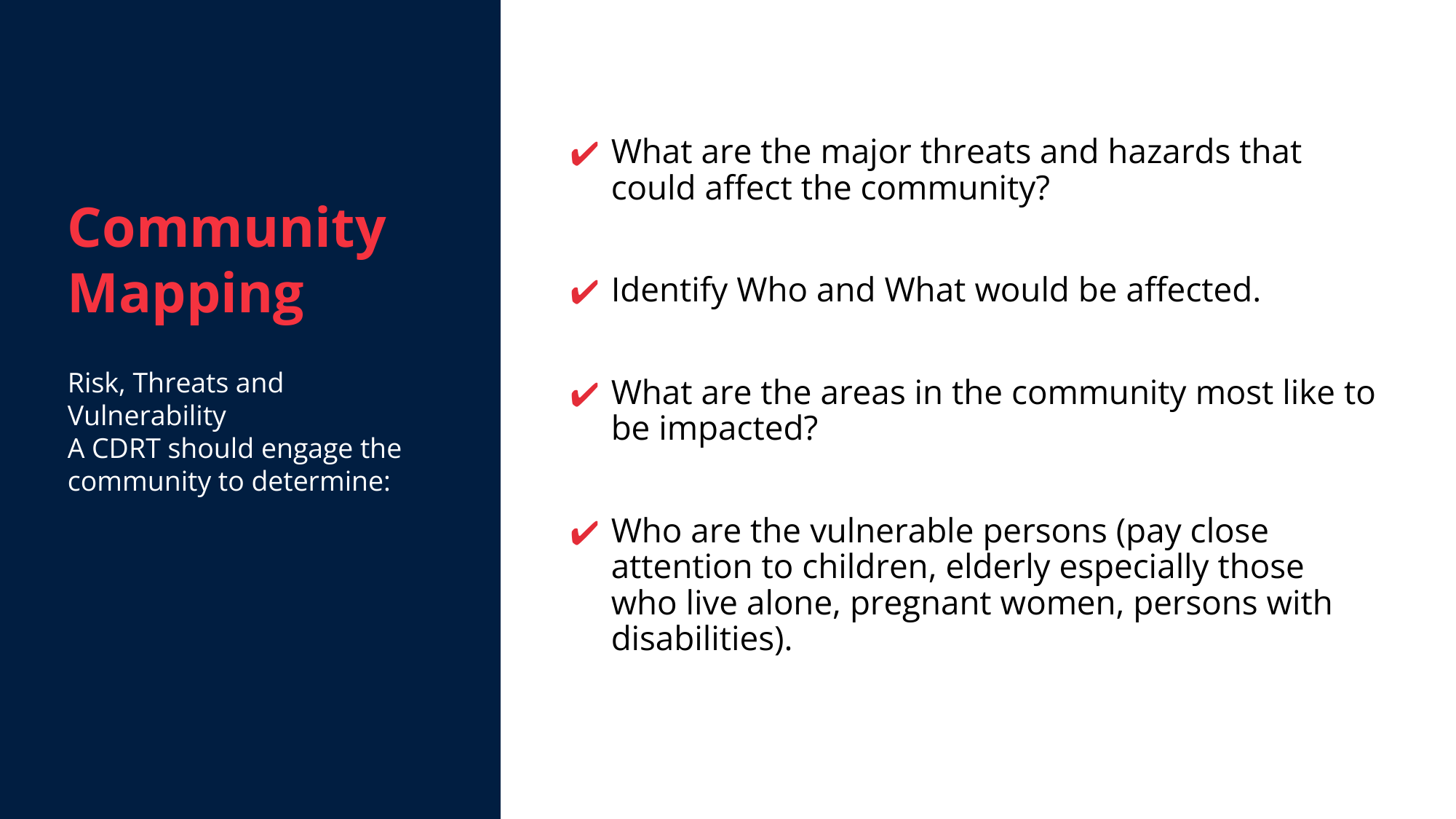

Community Mapping

Risk, Threats and Vulnerability
A CDRT should engage the community to determine:
What are the major threats and hazards that could affect the community?

Identify Who and What would be affected.

What are the areas in the community most like to be impacted?

Who are the vulnerable persons (pay close attention to children, elderly especially those who live alone, pregnant women, persons with disabilities).